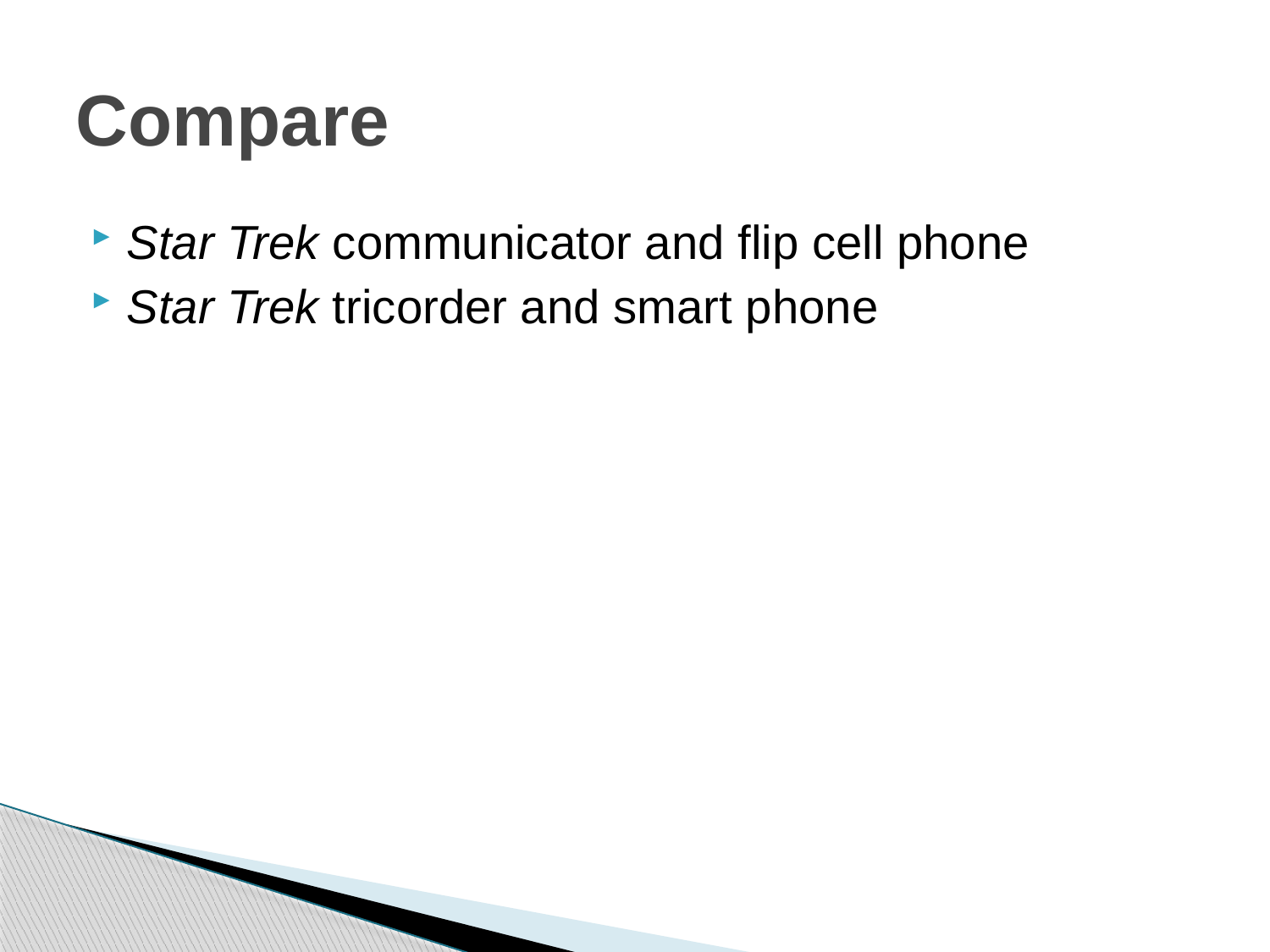

# Compare
Star Trek communicator and flip cell phone
Star Trek tricorder and smart phone